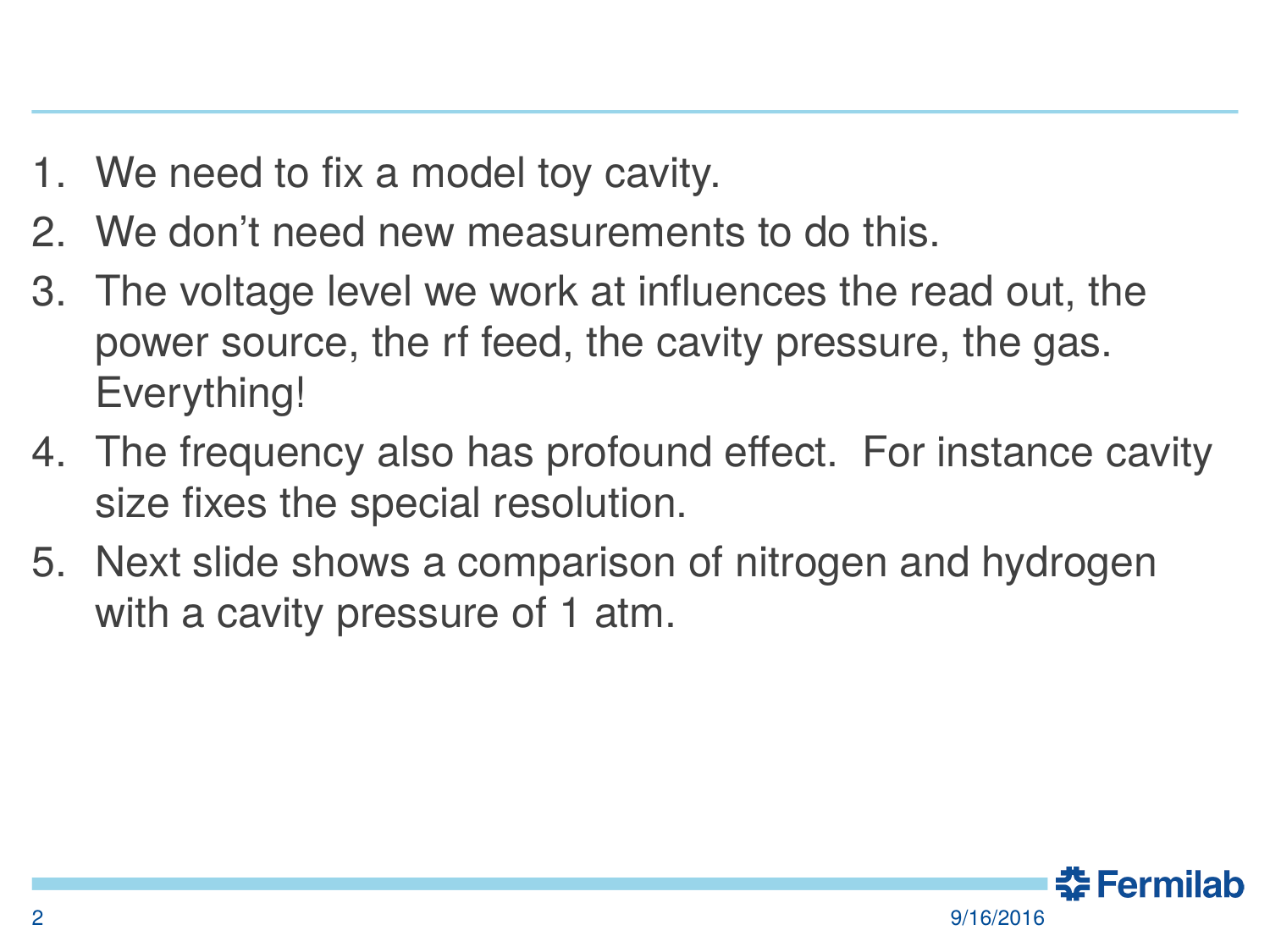

#
We need to fix a model toy cavity.
We don’t need new measurements to do this.
The voltage level we work at influences the read out, the power source, the rf feed, the cavity pressure, the gas.  Everything!
The frequency also has profound effect.  For instance cavity size fixes the special resolution.
Next slide shows a comparison of nitrogen and hydrogen with a cavity pressure of 1 atm.
2
9/16/2016